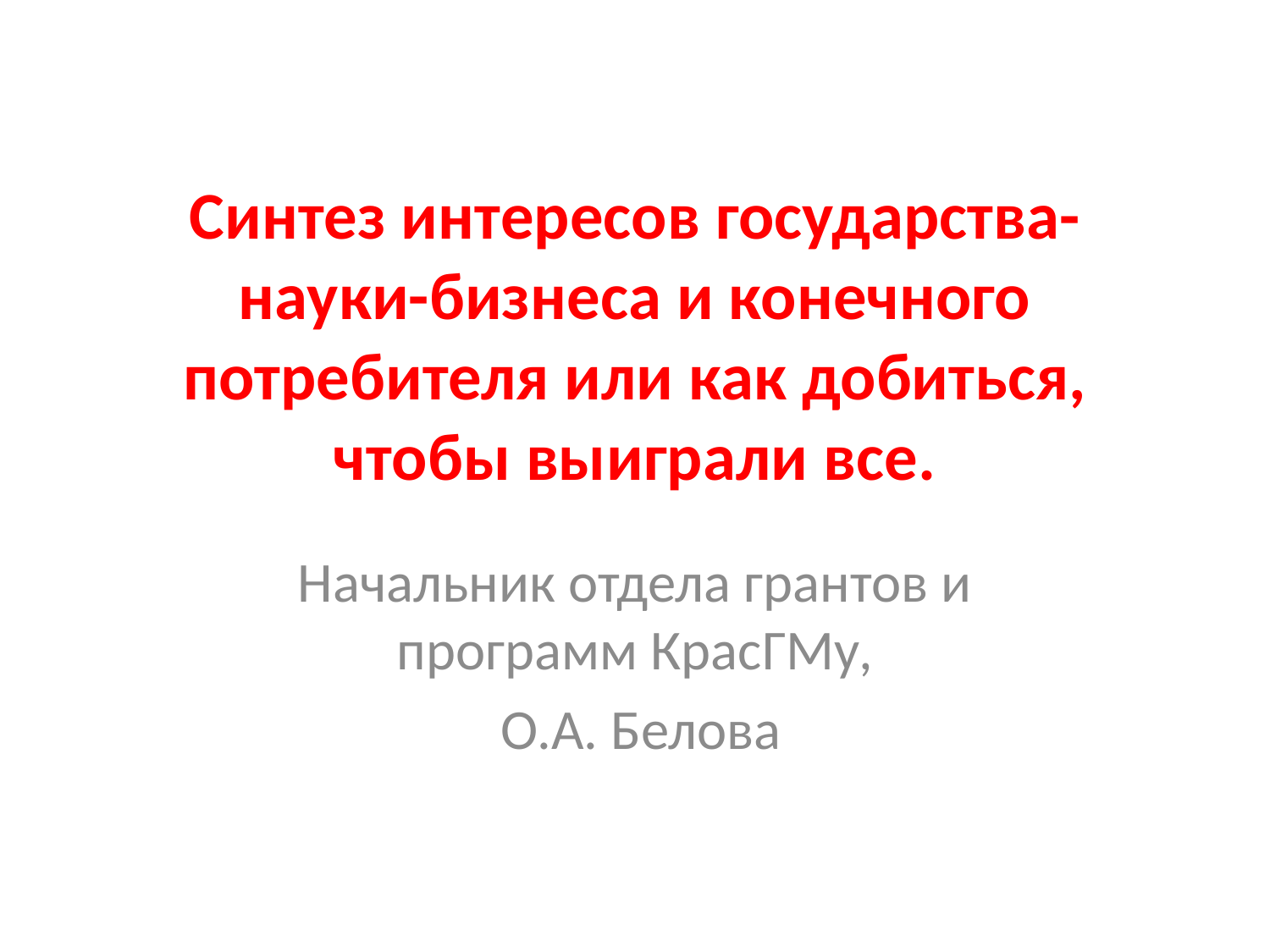

# Синтез интересов государства-науки-бизнеса и конечного потребителя или как добиться, чтобы выиграли все.
Начальник отдела грантов и программ КрасГМу,
 О.А. Белова